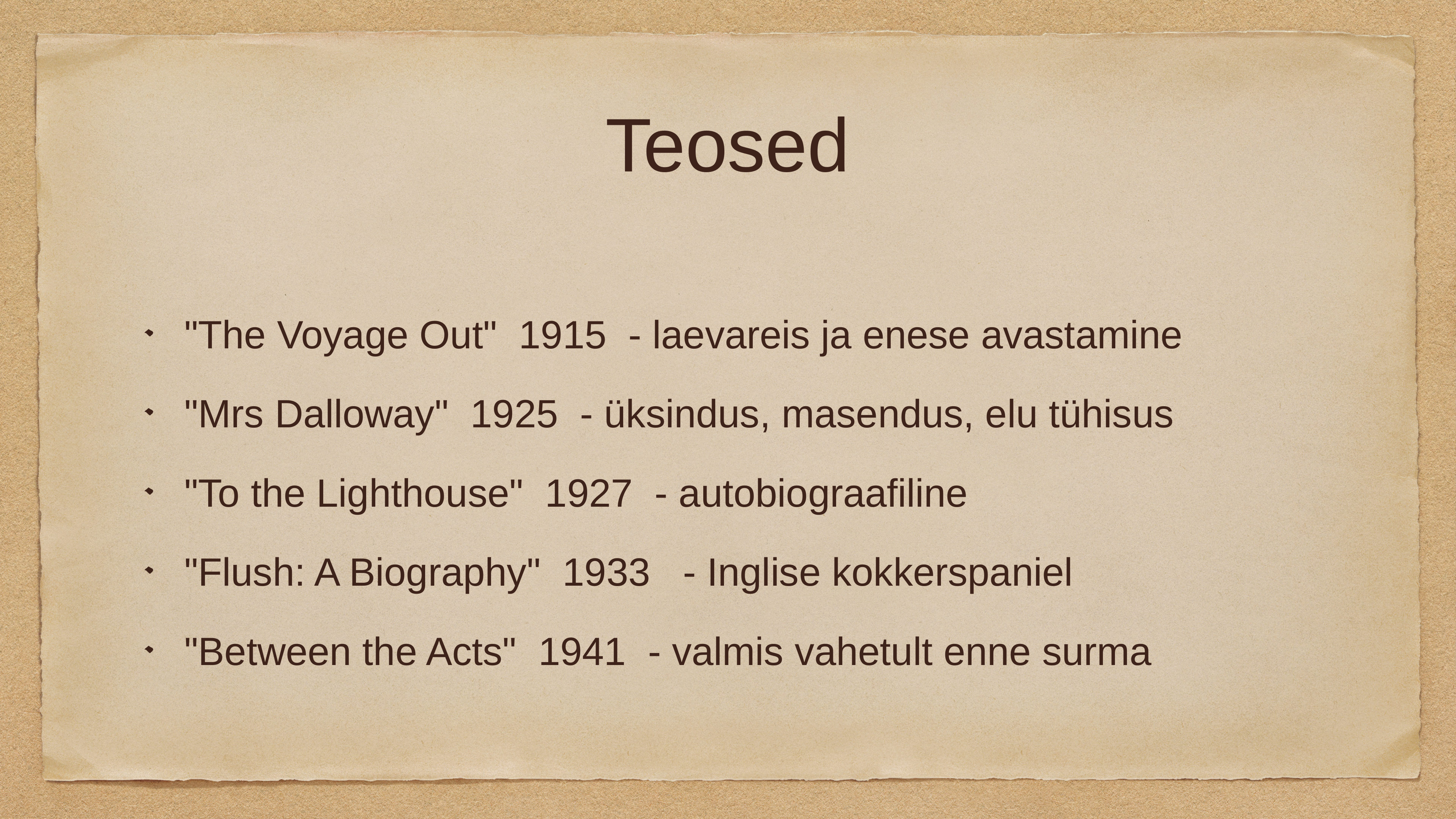

# Teosed
"The Voyage Out"  1915  - laevareis ja enese avastamine
"Mrs Dalloway"  1925  - üksindus, masendus, elu tühisus
"To the Lighthouse"  1927  - autobiograafiline
"Flush: A Biography"  1933   - Inglise kokkerspaniel
"Between the Acts"  1941  - valmis vahetult enne surma